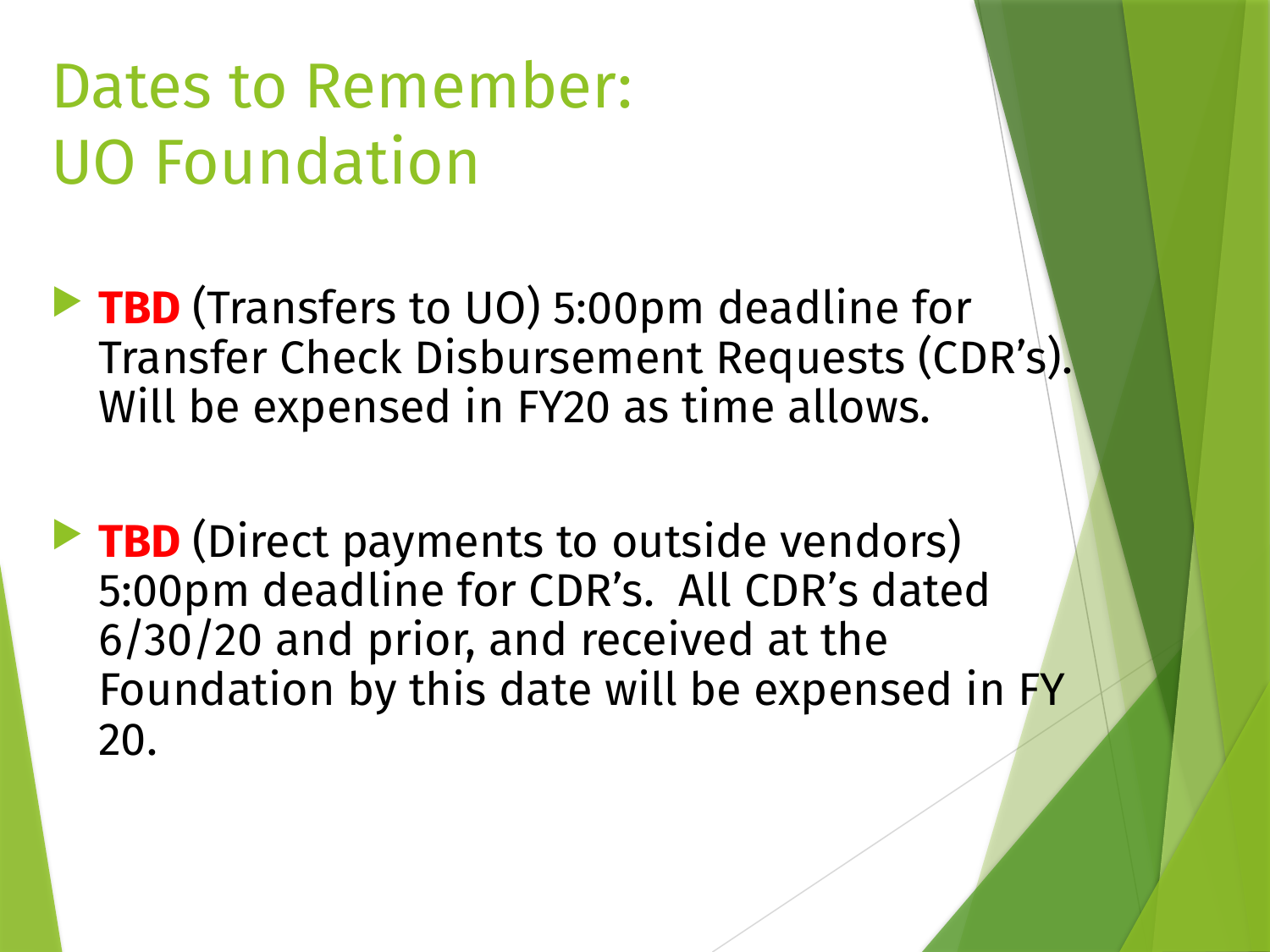

# Dates to Remember: UO Foundation

TBD (Transfers to UO) 5:00pm deadline for Transfer Check Disbursement Requests (CDR’s). Will be expensed in FY20 as time allows.

TBD (Direct payments to outside vendors) 5:00pm deadline for CDR’s.  All CDR’s dated 6/30/20 and prior, and received at the Foundation by this date will be expensed in FY 20.